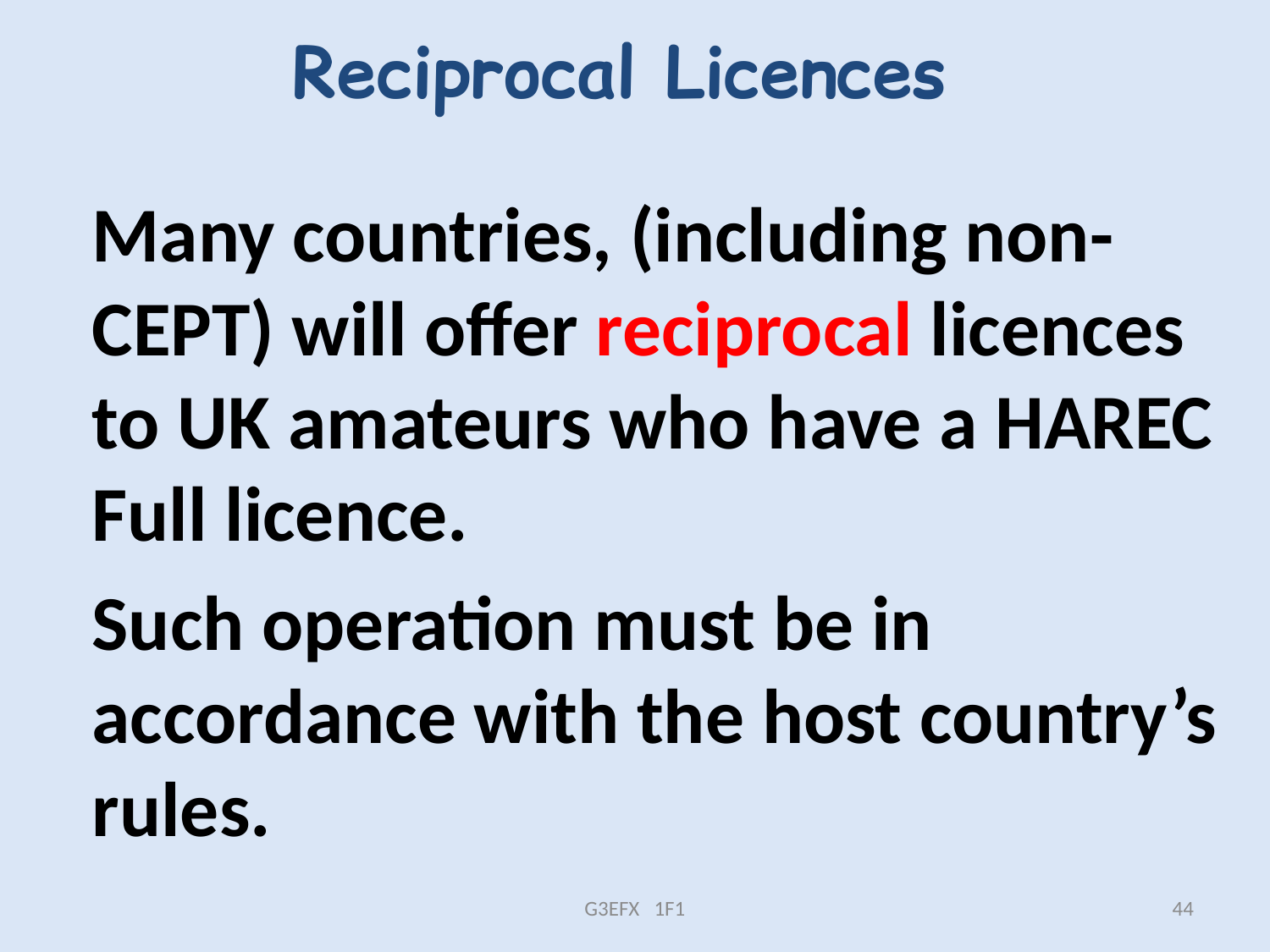

# Reciprocal Licences
Many countries, (including non-CEPT) will offer reciprocal licences to UK amateurs who have a HAREC Full licence.
Such operation must be in accordance with the host country’s rules.
G3EFX   1F1
44